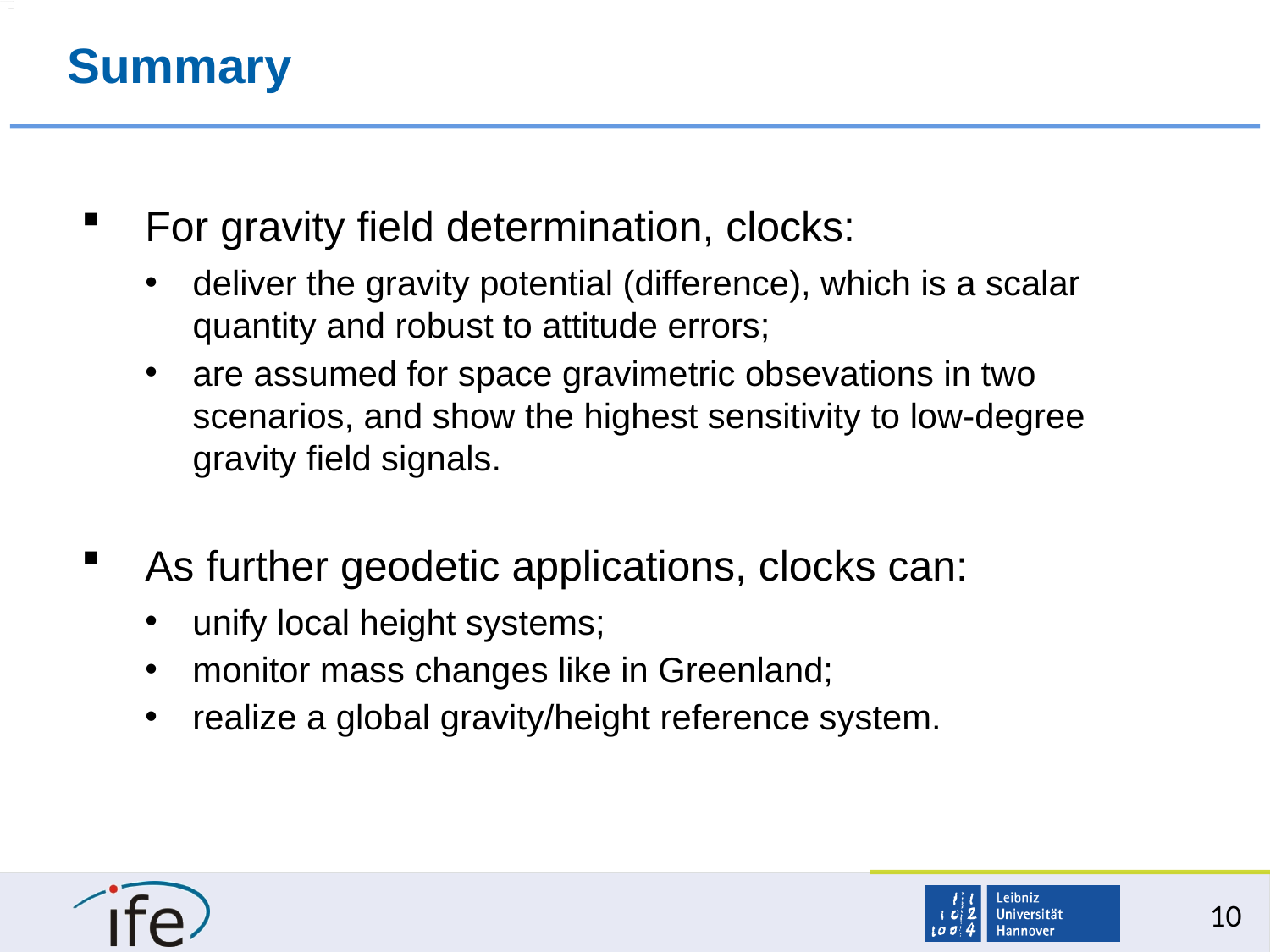

# Summary
For gravity field determination, clocks:
deliver the gravity potential (difference), which is a scalar quantity and robust to attitude errors;
are assumed for space gravimetric obsevations in two scenarios, and show the highest sensitivity to low-degree gravity field signals.
As further geodetic applications, clocks can:
unify local height systems;
monitor mass changes like in Greenland;
realize a global gravity/height reference system.
10